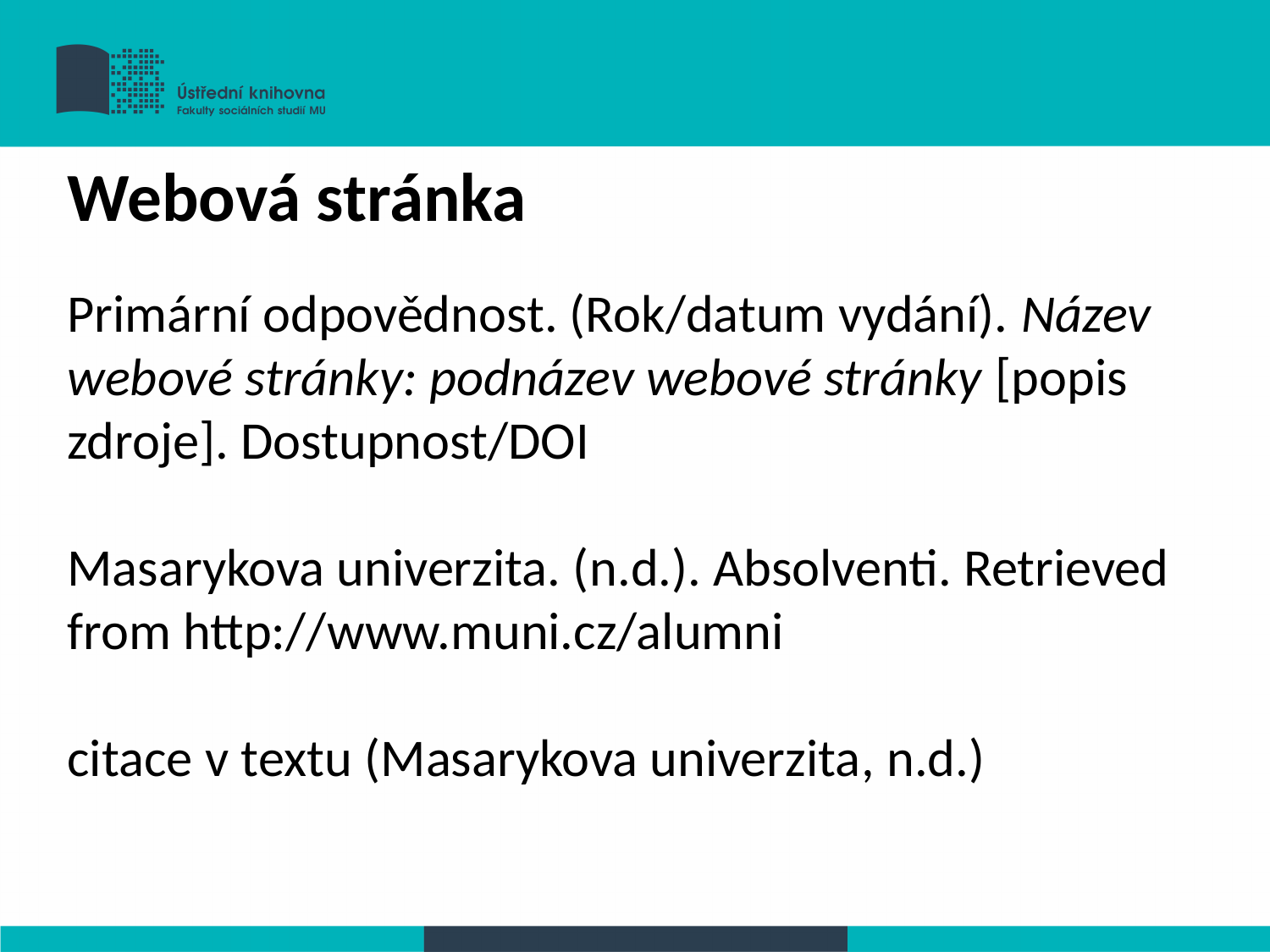

Webová stránka

Primární odpovědnost. (Rok/datum vydání). Název webové stránky: podnázev webové stránky [popis zdroje]. Dostupnost/DOI

Masarykova univerzita. (n.d.). Absolventi. Retrieved from http://www.muni.cz/alumni

citace v textu (Masarykova univerzita, n.d.)